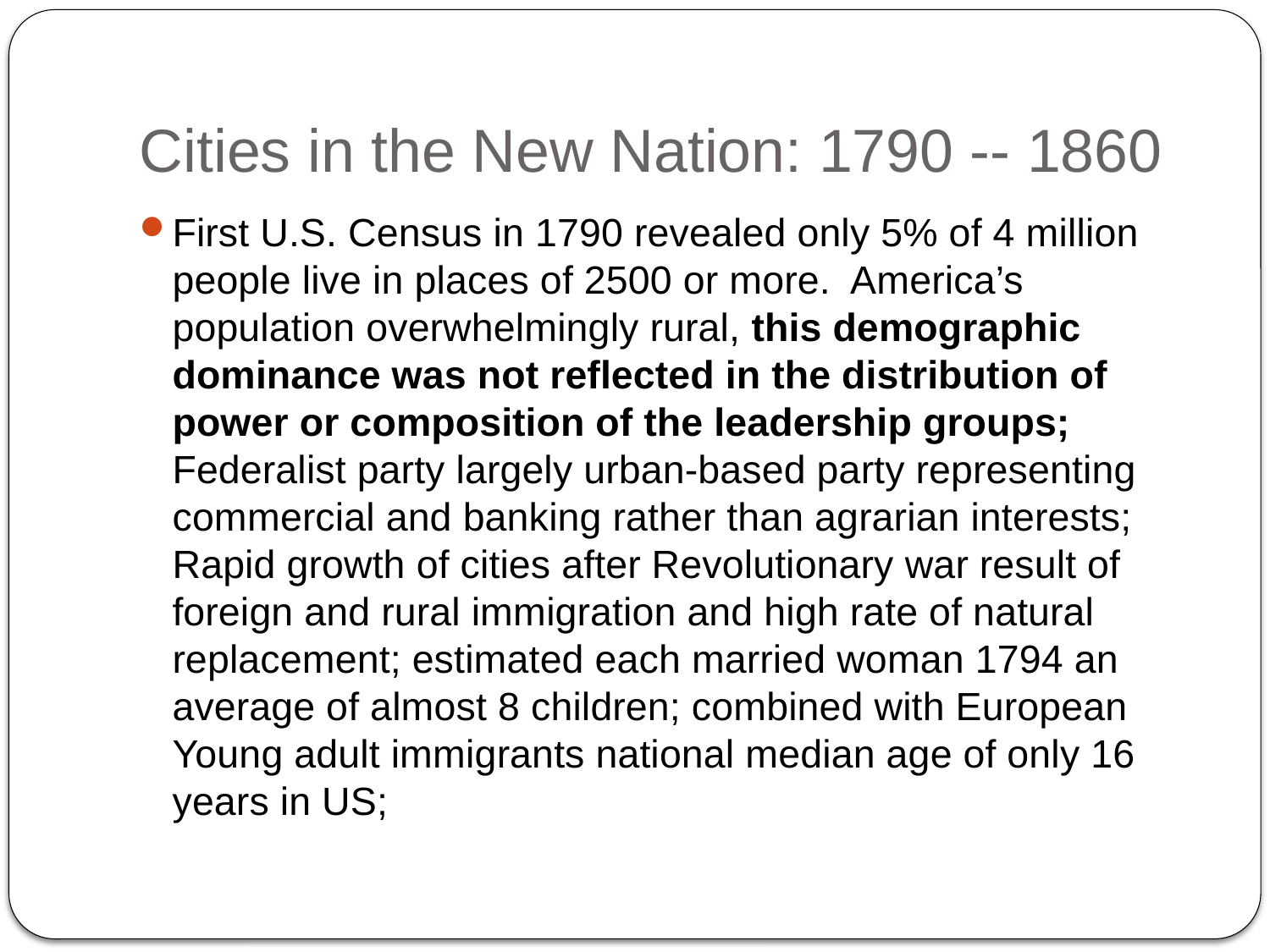

# Cities in the New Nation: 1790 -- 1860
First U.S. Census in 1790 revealed only 5% of 4 million people live in places of 2500 or more.  America’s population overwhelmingly rural, this demographic dominance was not reflected in the distribution of power or composition of the leadership groups; Federalist party largely urban-based party representing commercial and banking rather than agrarian interests;  Rapid growth of cities after Revolutionary war result of foreign and rural immigration and high rate of natural replacement; estimated each married woman 1794 an average of almost 8 children; combined with European Young adult immigrants national median age of only 16 years in US;